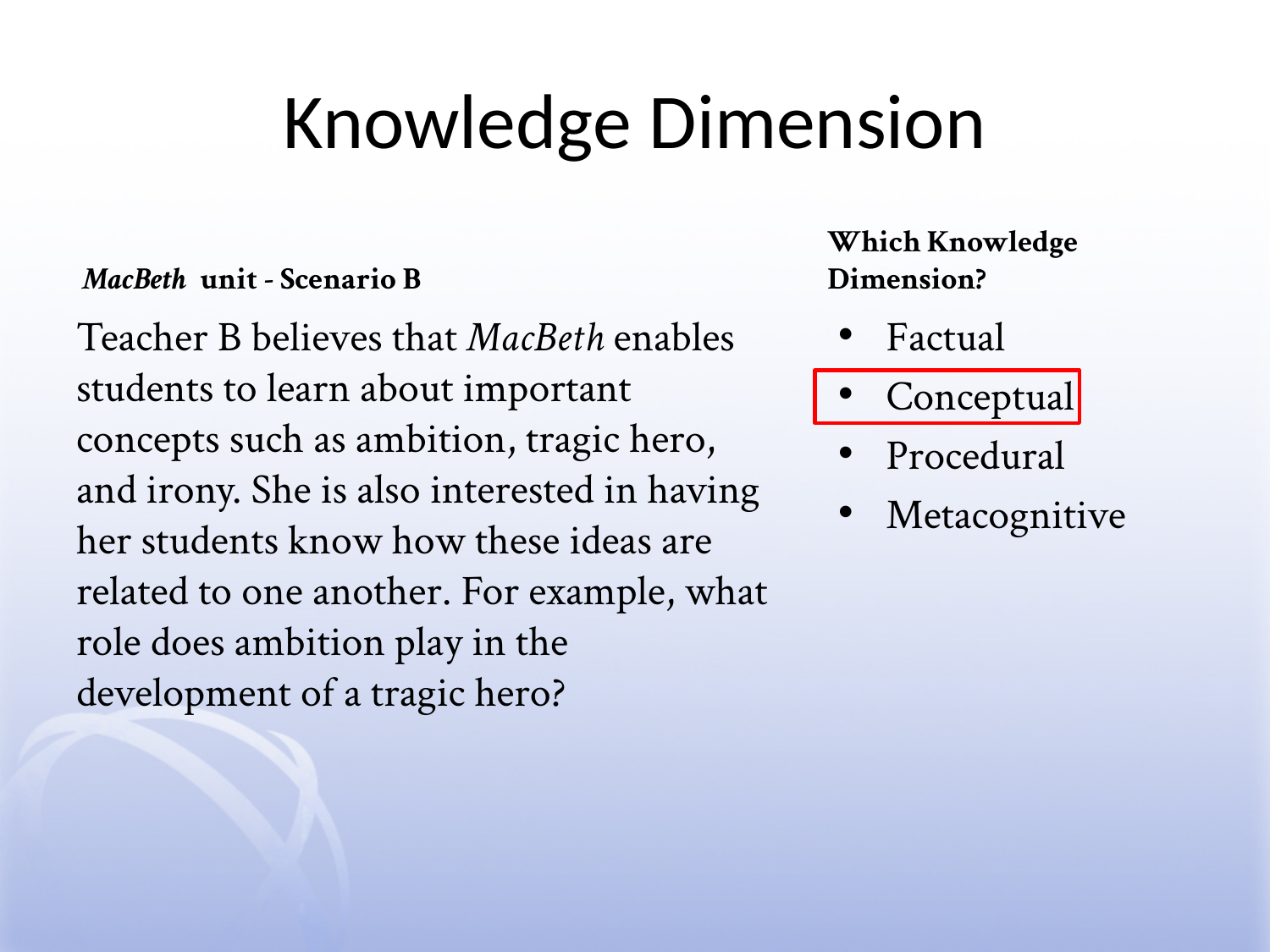

# Knowledge Dimension
 MacBeth  unit - Scenario B
Which Knowledge Dimension?
Teacher B believes that MacBeth enables students to learn about important concepts such as ambition, tragic hero, and irony. She is also interested in having her students know how these ideas are related to one another. For example, what role does ambition play in the development of a tragic hero?
Factual
Conceptual
Procedural
Metacognitive